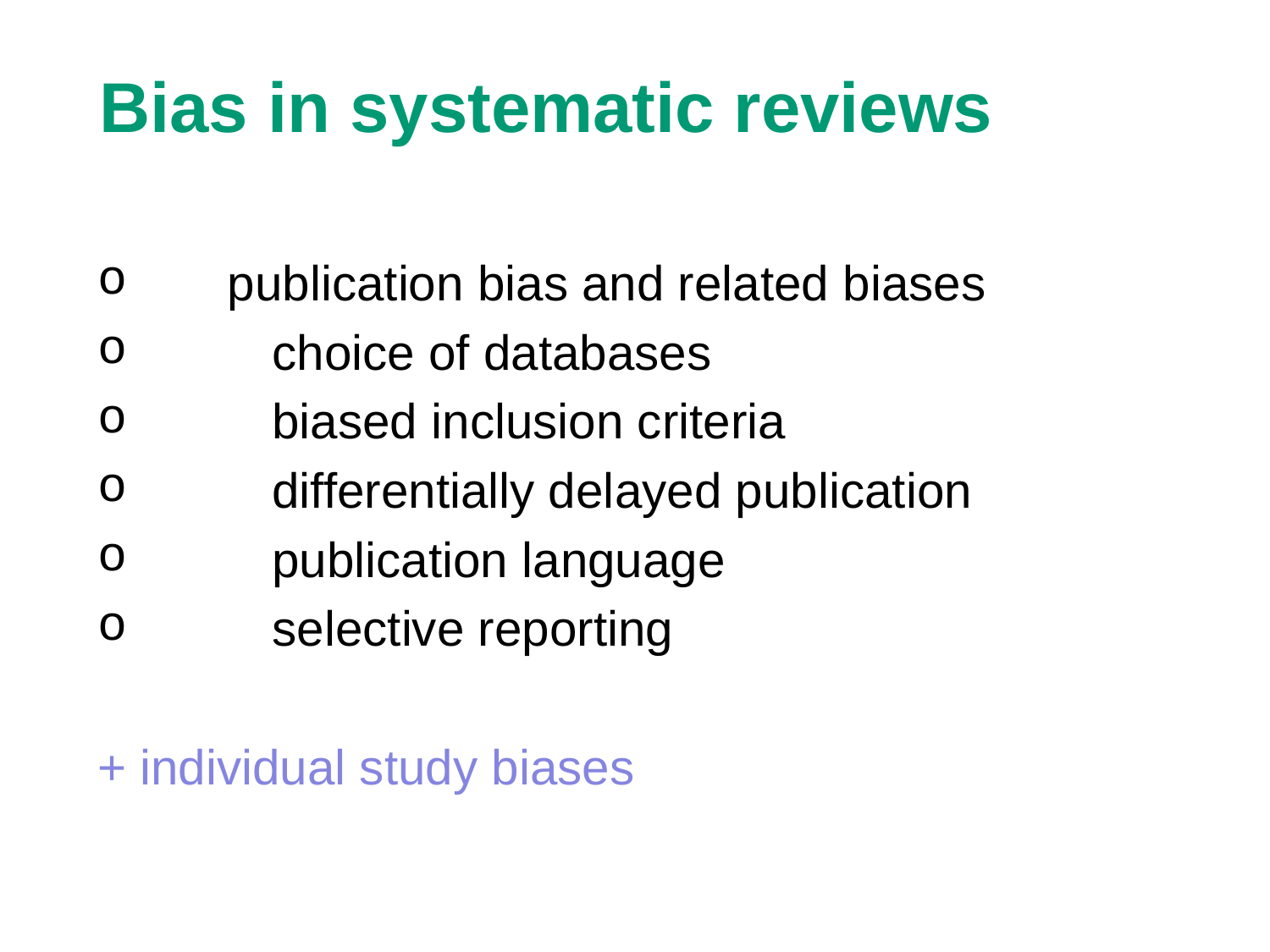

# Bias in systematic reviews

      publication bias and related biases
	choice of databases
	biased inclusion criteria
	differentially delayed publication
	publication language
	selective reporting

+ individual study biases